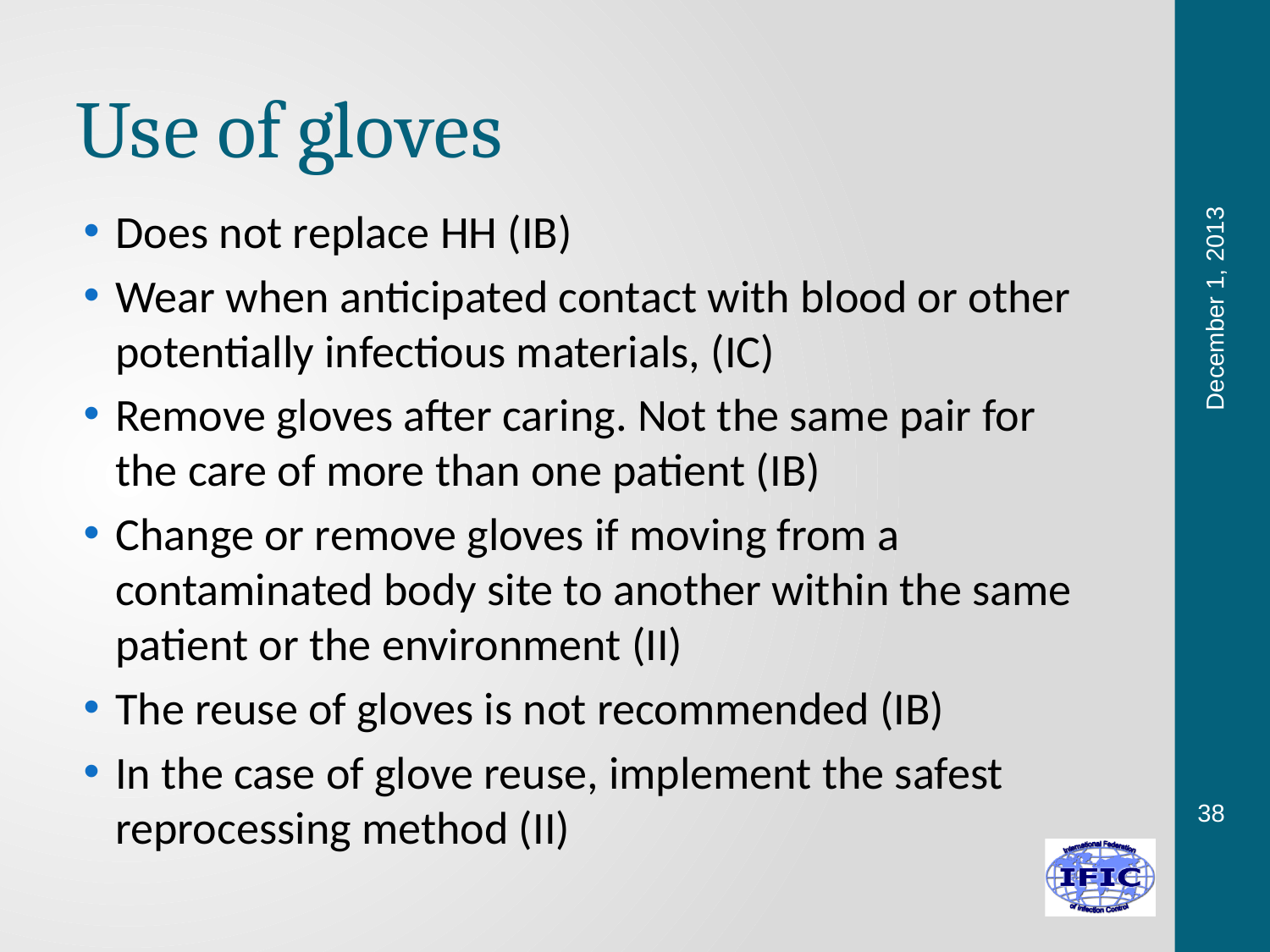

# Use of gloves
Does not replace HH (IB)
Wear when anticipated contact with blood or other potentially infectious materials, (IC)
Remove gloves after caring. Not the same pair for the care of more than one patient (IB)
Change or remove gloves if moving from a contaminated body site to another within the same patient or the environment (II)
The reuse of gloves is not recommended (IB)
In the case of glove reuse, implement the safest reprocessing method (II)
December 1, 2013